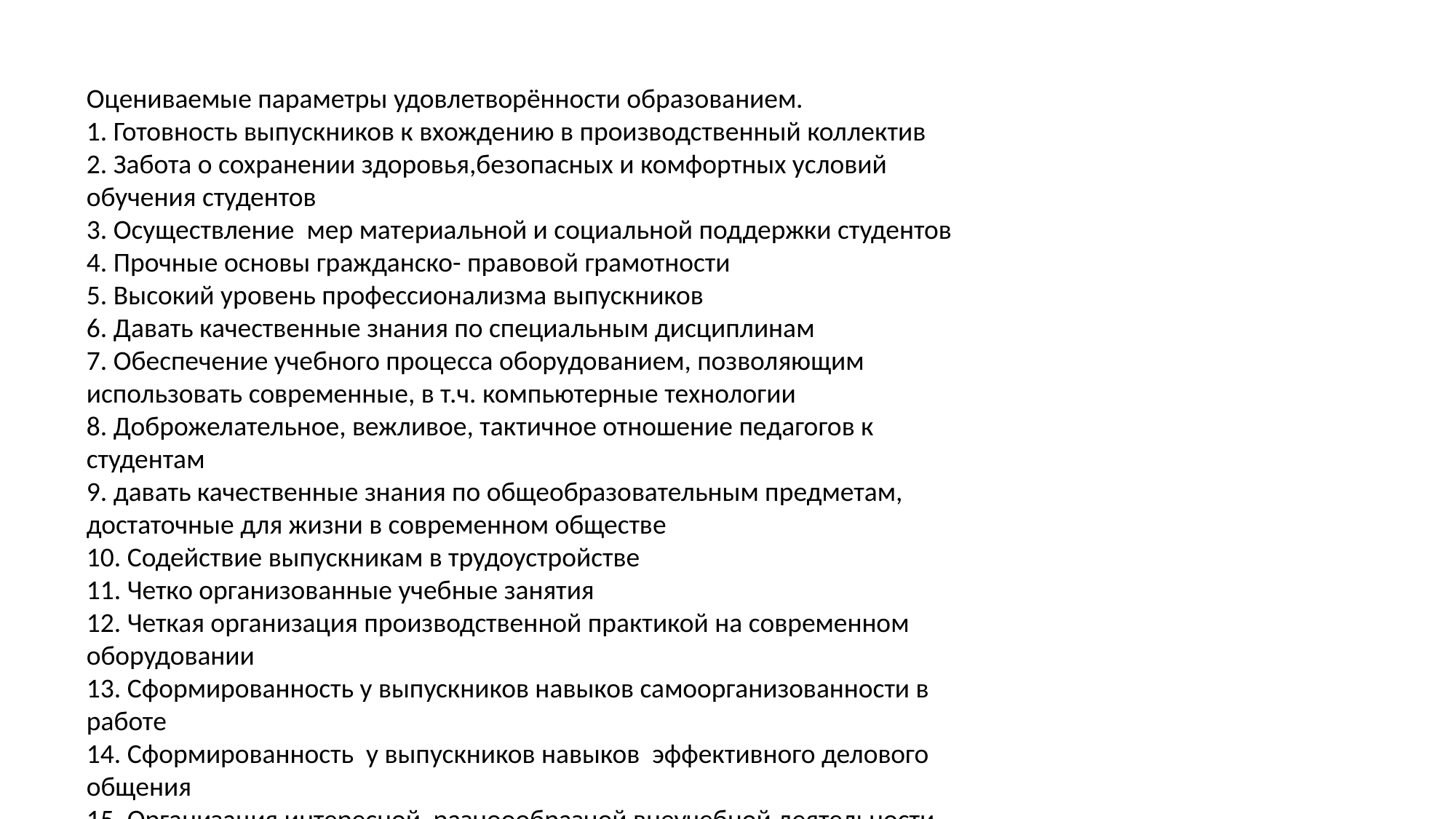

Оцениваемые параметры удовлетворённости образованием.
1. Готовность выпускников к вхождению в производственный коллектив
2. Забота о сохранении здоровья,безопасных и комфортных условий обучения студентов
3. Осуществление  мер материальной и социальной поддержки студентов
4. Прочные основы гражданско- правовой грамотности
5. Высокий уровень профессионализма выпускников
6. Давать качественные знания по специальным дисциплинам
7. Обеспечение учебного процесса оборудованием, позволяющим использовать современные, в т.ч. компьютерные технологии
8. Доброжелательное, вежливое, тактичное отношение педагогов к студентам
9. давать качественные знания по общеобразовательным предметам, достаточные для жизни в современном обществе
10. Содействие выпускникам в трудоустройстве
11. Четко организованные учебные занятия
12. Четкая организация производственной практикой на современном оборудовании
13. Сформированность у выпускников навыков самоорганизованности в работе
14. Сформированность  у выпускников навыков  эффективного делового общения
15. Организация интересной, разноообразной внеучебной деятельности студентов
16. Хороший психологический климат в студенческих коллективах